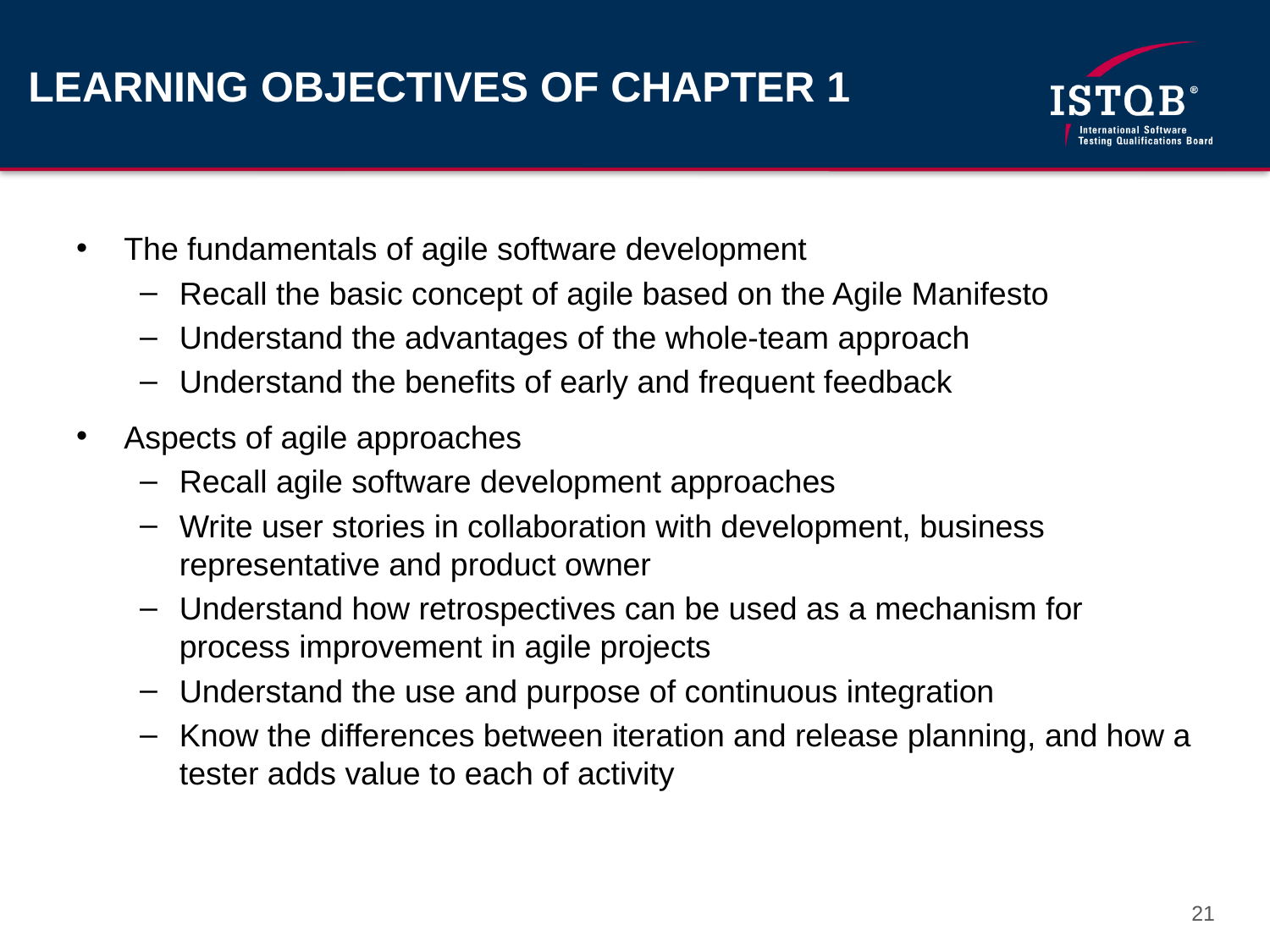

# LEARNING OBJECTIVES OF CHAPTER 1
The fundamentals of agile software development
Recall the basic concept of agile based on the Agile Manifesto
Understand the advantages of the whole-team approach
Understand the benefits of early and frequent feedback
Aspects of agile approaches
Recall agile software development approaches
Write user stories in collaboration with development, business representative and product owner
Understand how retrospectives can be used as a mechanism for process improvement in agile projects
Understand the use and purpose of continuous integration
Know the differences between iteration and release planning, and how a tester adds value to each of activity